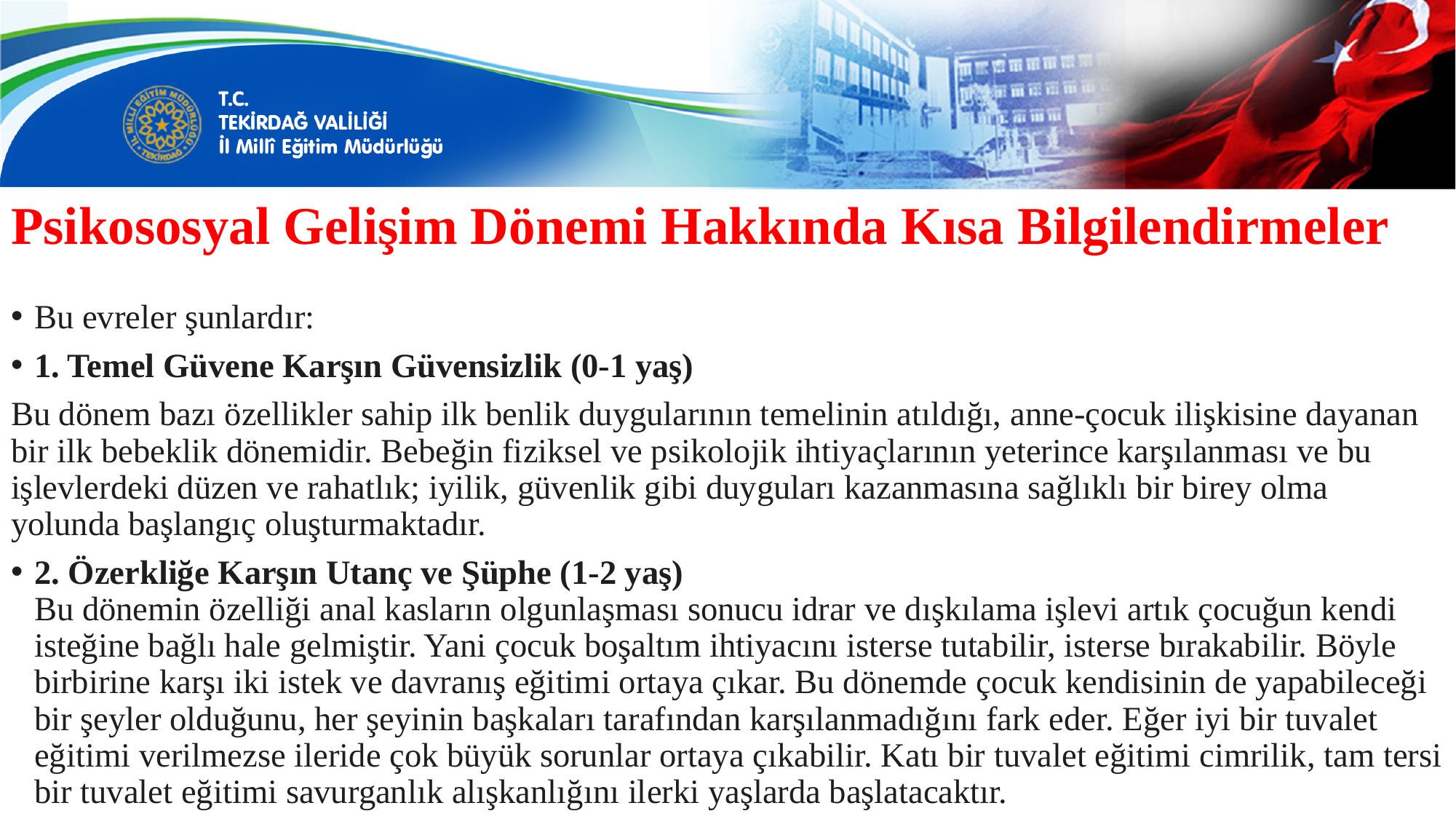

# Psikososyal Gelişim Dönemi Hakkında Kısa Bilgilendirmeler
Bu evreler şunlardır:
1. Temel Güvene Karşın Güvensizlik (0-1 yaş)
Bu dönem bazı özellikler sahip ilk benlik duygularının temelinin atıldığı, anne-çocuk ilişkisine dayanan bir ilk bebeklik dönemidir. Bebeğin fiziksel ve psikolojik ihtiyaçlarının yeterince karşılanması ve bu işlevlerdeki düzen ve rahatlık; iyilik, güvenlik gibi duyguları kazanmasına sağlıklı bir birey olma yolunda başlangıç oluşturmaktadır.
2. Özerkliğe Karşın Utanç ve Şüphe (1-2 yaş)
Bu dönemin özelliği anal kasların olgunlaşması sonucu idrar ve dışkılama işlevi artık çocuğun kendi isteğine bağlı hale gelmiştir. Yani çocuk boşaltım ihtiyacını isterse tutabilir, isterse bırakabilir. Böyle birbirine karşı iki istek ve davranış eğitimi ortaya çıkar. Bu dönemde çocuk kendisinin de yapabileceği bir şeyler olduğunu, her şeyinin başkaları tarafından karşılanmadığını fark eder. Eğer iyi bir tuvalet eğitimi verilmezse ileride çok büyük sorunlar ortaya çıkabilir. Katı bir tuvalet eğitimi cimrilik, tam tersi bir tuvalet eğitimi savurganlık alışkanlığını ilerki yaşlarda başlatacaktır.